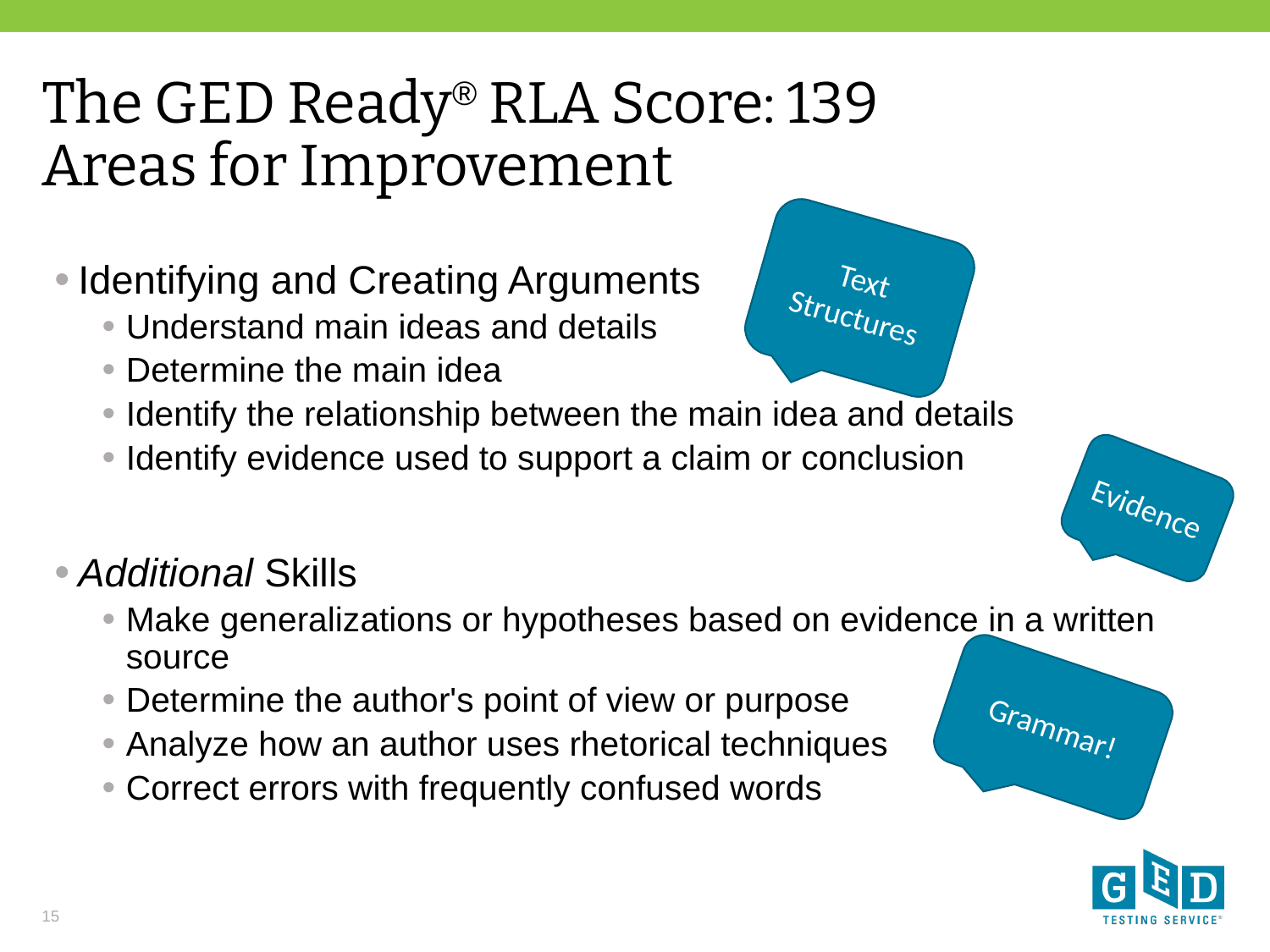

# The GED Ready® RLA Score: 139 Areas for Improvement
Text Structures
Identifying and Creating Arguments
Understand main ideas and details
Determine the main idea
Identify the relationship between the main idea and details
Identify evidence used to support a claim or conclusion

Additional Skills
Make generalizations or hypotheses based on evidence in a written source
Determine the author's point of view or purpose
Analyze how an author uses rhetorical techniques
Correct errors with frequently confused words
Evidence
Grammar!
15